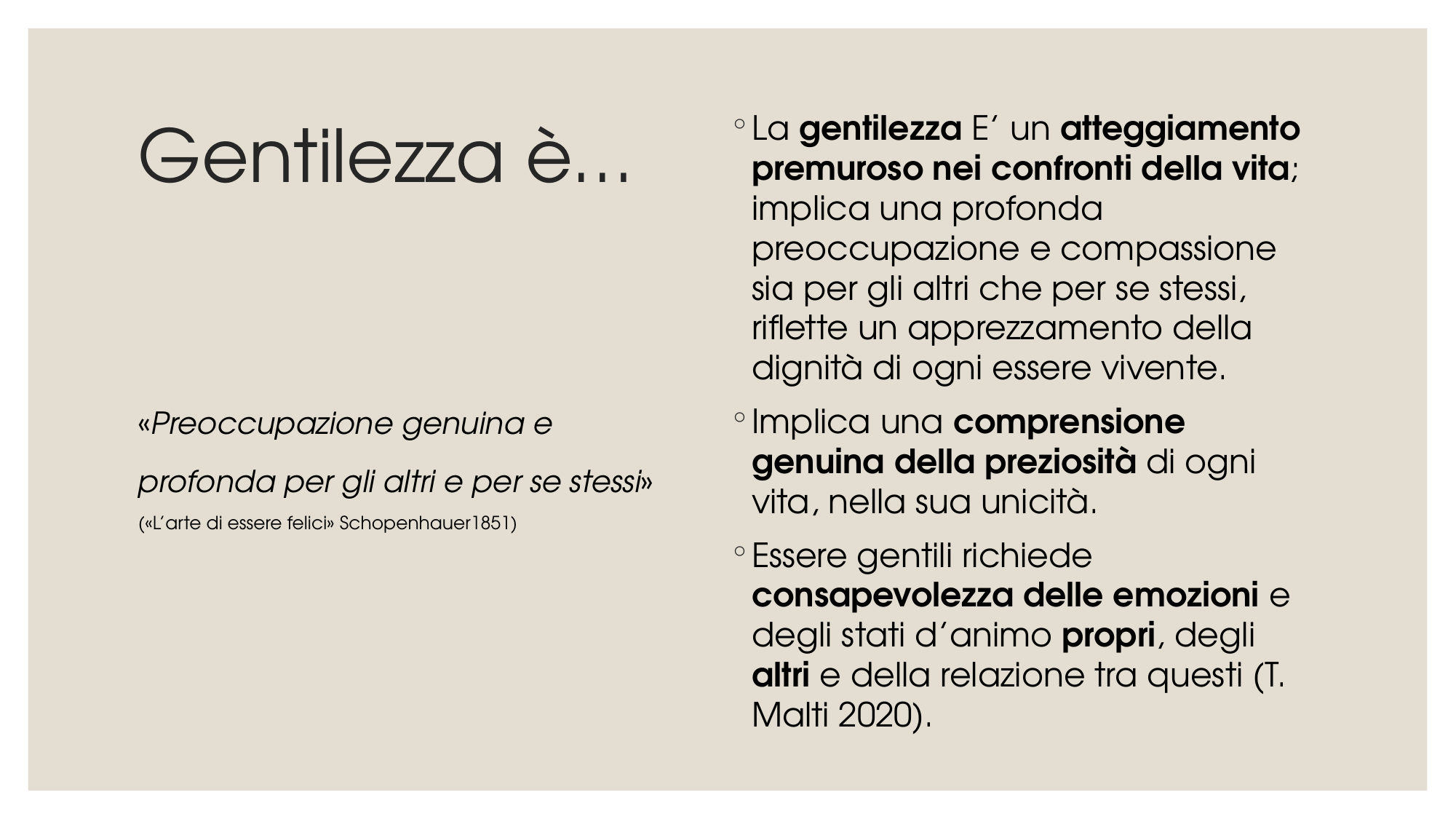

# Gentilezza è…
La gentilezza E’ un atteggiamento premuroso nei confronti della vita; implica una profonda preoccupazione e compassione sia per gli altri che per se stessi, riflette un apprezzamento della dignità di ogni essere vivente.
Implica una comprensione genuina della preziosità di ogni vita, nella sua unicità.
Essere gentili richiede consapevolezza delle emozioni e degli stati d’animo propri, degli altri e della relazione tra questi (T. Malti 2020).

«Preoccupazione genuina e profonda per gli altri e per se stessi» («L’arte di essere felici» Schopenhauer1851)